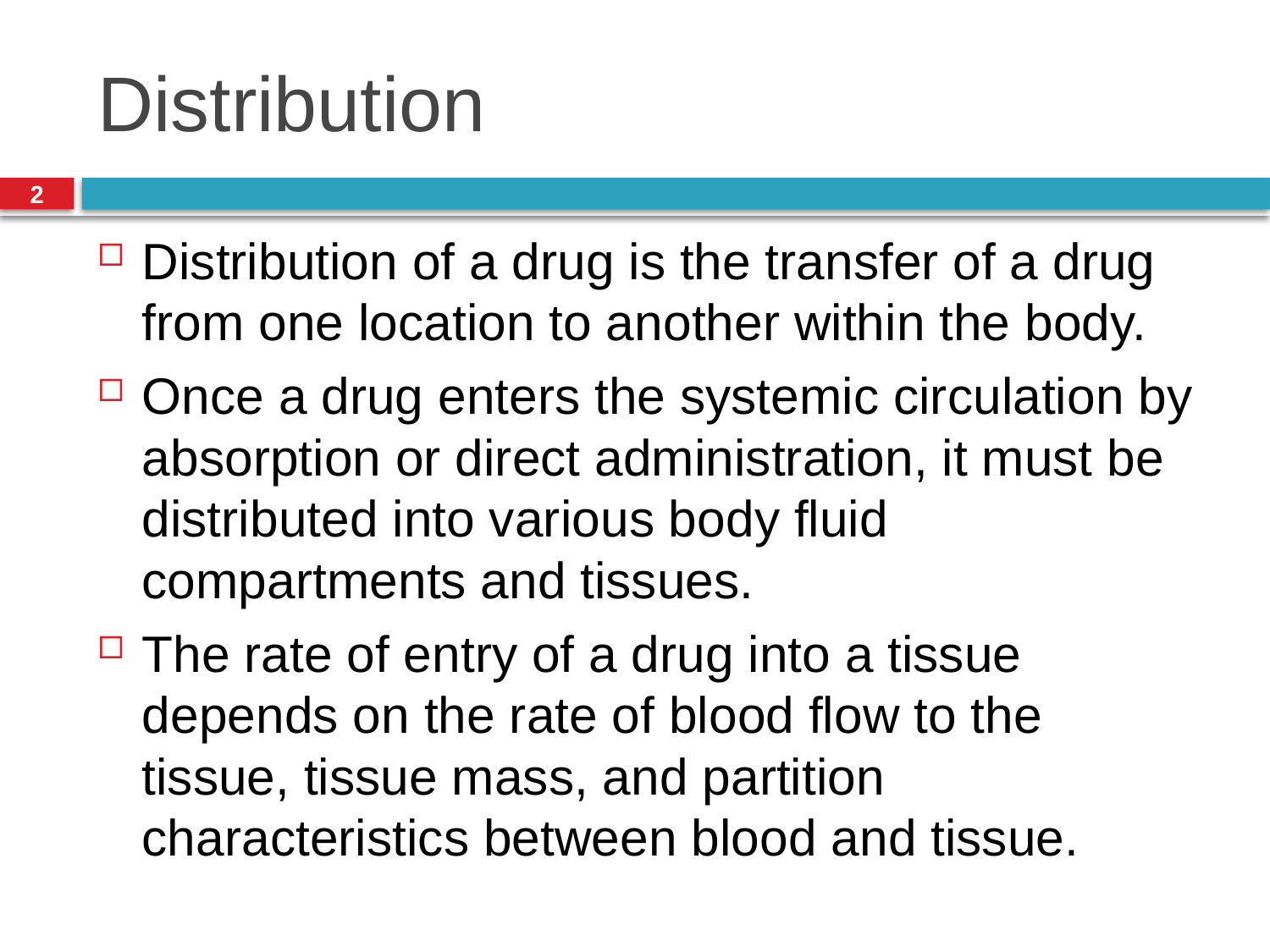

# Distribution
2
Distribution of a drug is the transfer of a drug from one location to another within the body.
Once a drug enters the systemic circulation by absorption or direct administration, it must be distributed into various body fluid compartments and tissues.
The rate of entry of a drug into a tissue depends on the rate of blood flow to the tissue, tissue mass, and partition characteristics between blood and tissue.